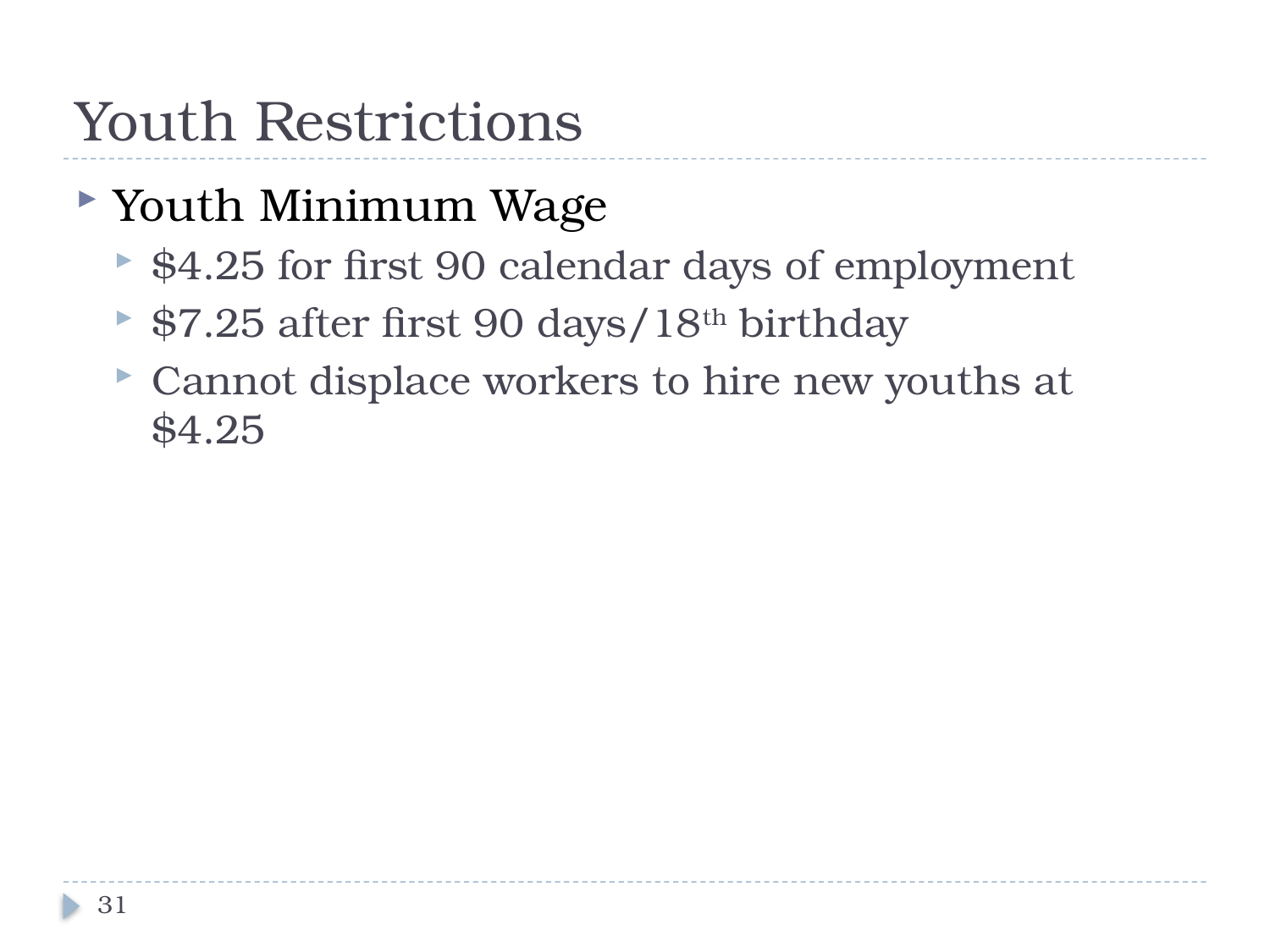

# Youth Restrictions
Youth Minimum Wage
$4.25 for first 90 calendar days of employment
$7.25 after first 90 days/18th birthday
Cannot displace workers to hire new youths at $4.25
31